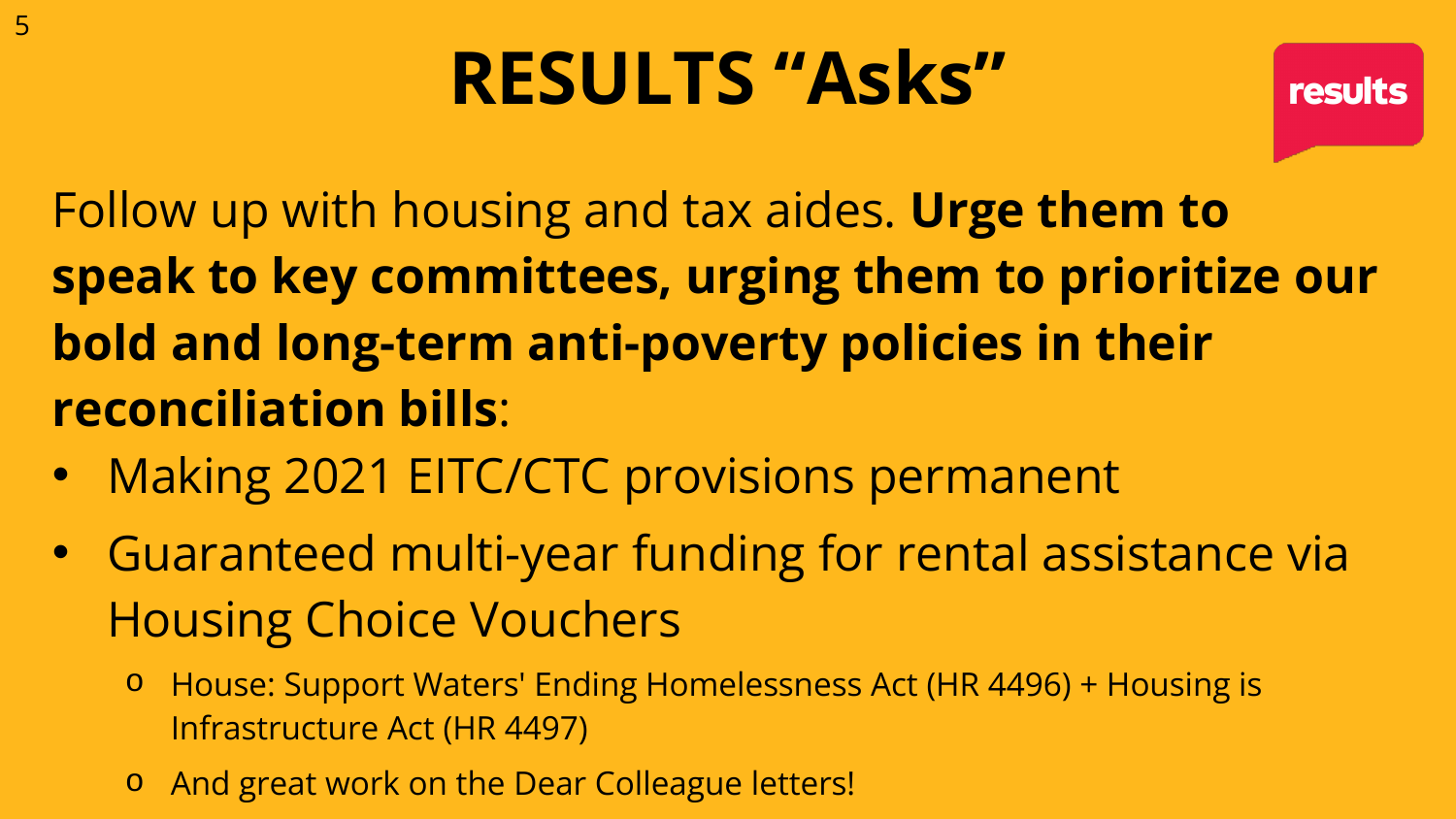

5
# RESULTS “Asks”
Follow up with housing and tax aides. Urge them to
speak to key committees, urging them to prioritize our bold and long-term anti-poverty policies in their reconciliation bills:
Making 2021 EITC/CTC provisions permanent
Guaranteed multi-year funding for rental assistance via Housing Choice Vouchers
House: Support Waters' Ending Homelessness Act (HR 4496) + Housing is Infrastructure Act (HR 4497)
And great work on the Dear Colleague letters!